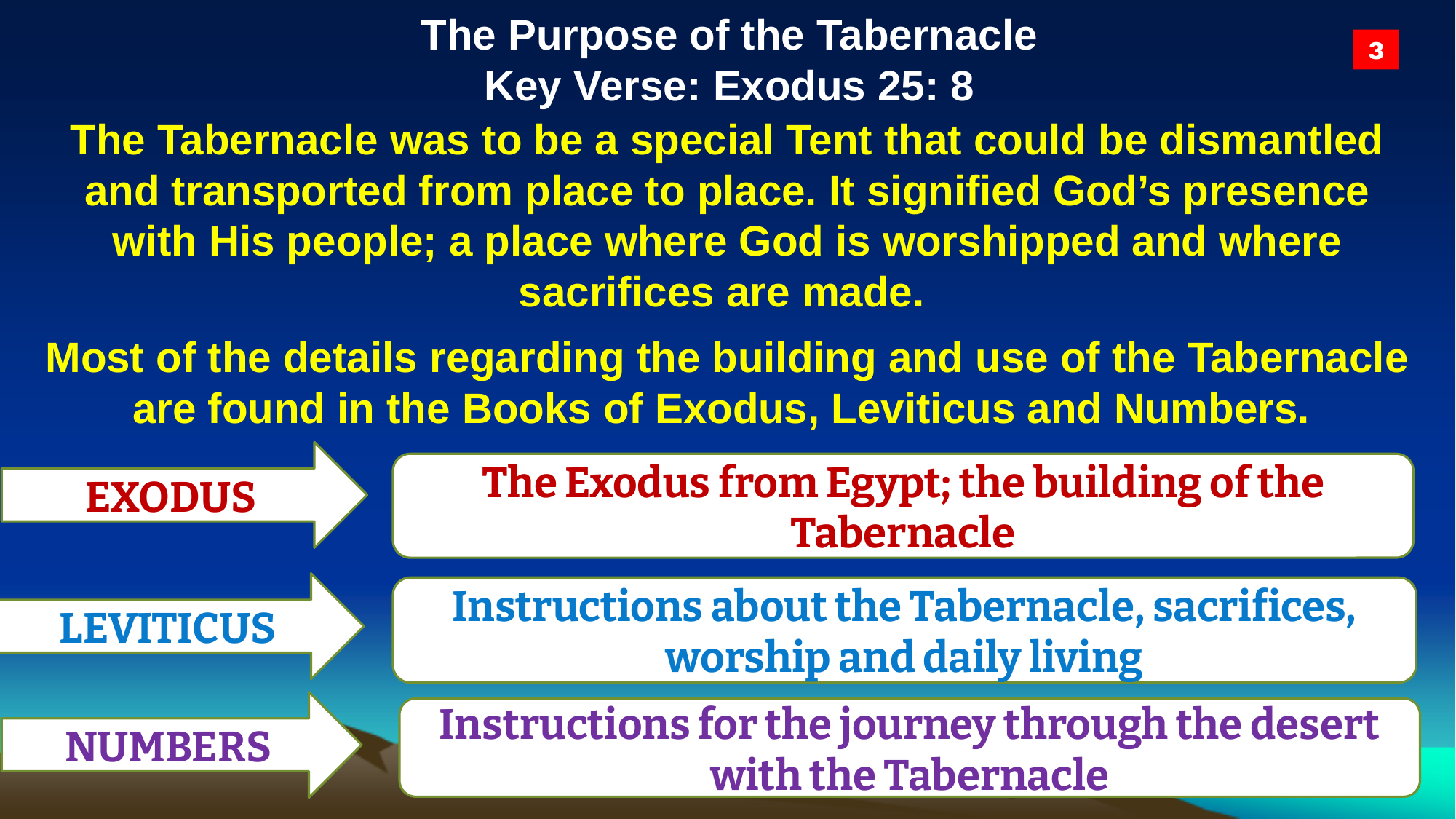

The Purpose of the Tabernacle
Key Verse: Exodus 25: 8
3
The Tabernacle was to be a special Tent that could be dismantled and transported from place to place. It signified God’s presence with His people; a place where God is worshipped and where sacrifices are made.
Most of the details regarding the building and use of the Tabernacle are found in the Books of Exodus, Leviticus and Numbers.
EXODUS
The Exodus from Egypt; the building of the Tabernacle
LEVITICUS
Instructions about the Tabernacle, sacrifices, worship and daily living
NUMBERS
Instructions for the journey through the desert with the Tabernacle